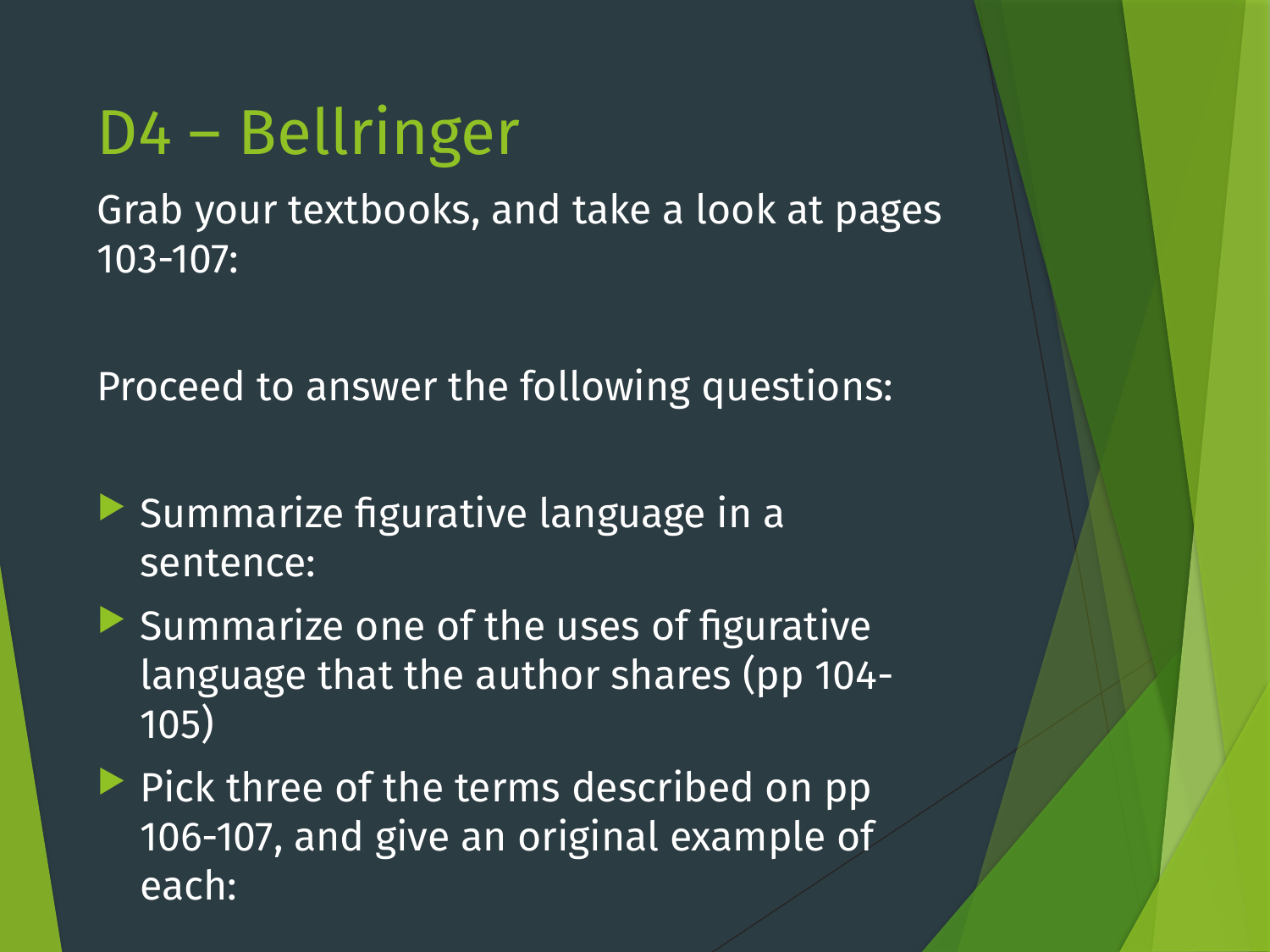

# D4 – Bellringer
Grab your textbooks, and take a look at pages 103-107:

Proceed to answer the following questions:

Summarize figurative language in a sentence:
Summarize one of the uses of figurative language that the author shares (pp 104-105)
Pick three of the terms described on pp 106-107, and give an original example of each: